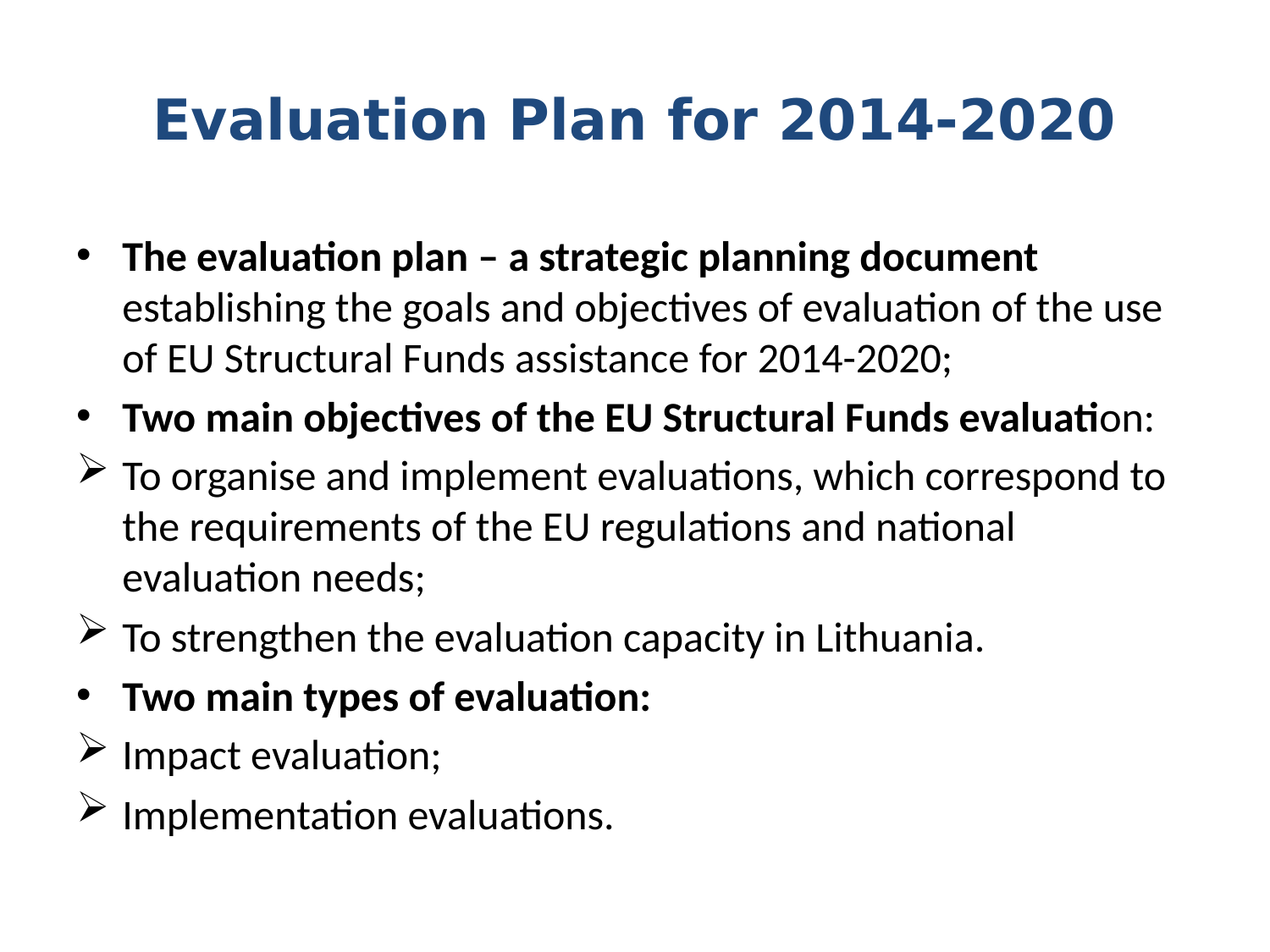

# Evaluation Plan for 2014-2020
The evaluation plan – a strategic planning document establishing the goals and objectives of evaluation of the use of EU Structural Funds assistance for 2014-2020;
Two main objectives of the EU Structural Funds evaluation:
To organise and implement evaluations, which correspond to the requirements of the EU regulations and national evaluation needs;
To strengthen the evaluation capacity in Lithuania.
Two main types of evaluation:
Impact evaluation;
Implementation evaluations.